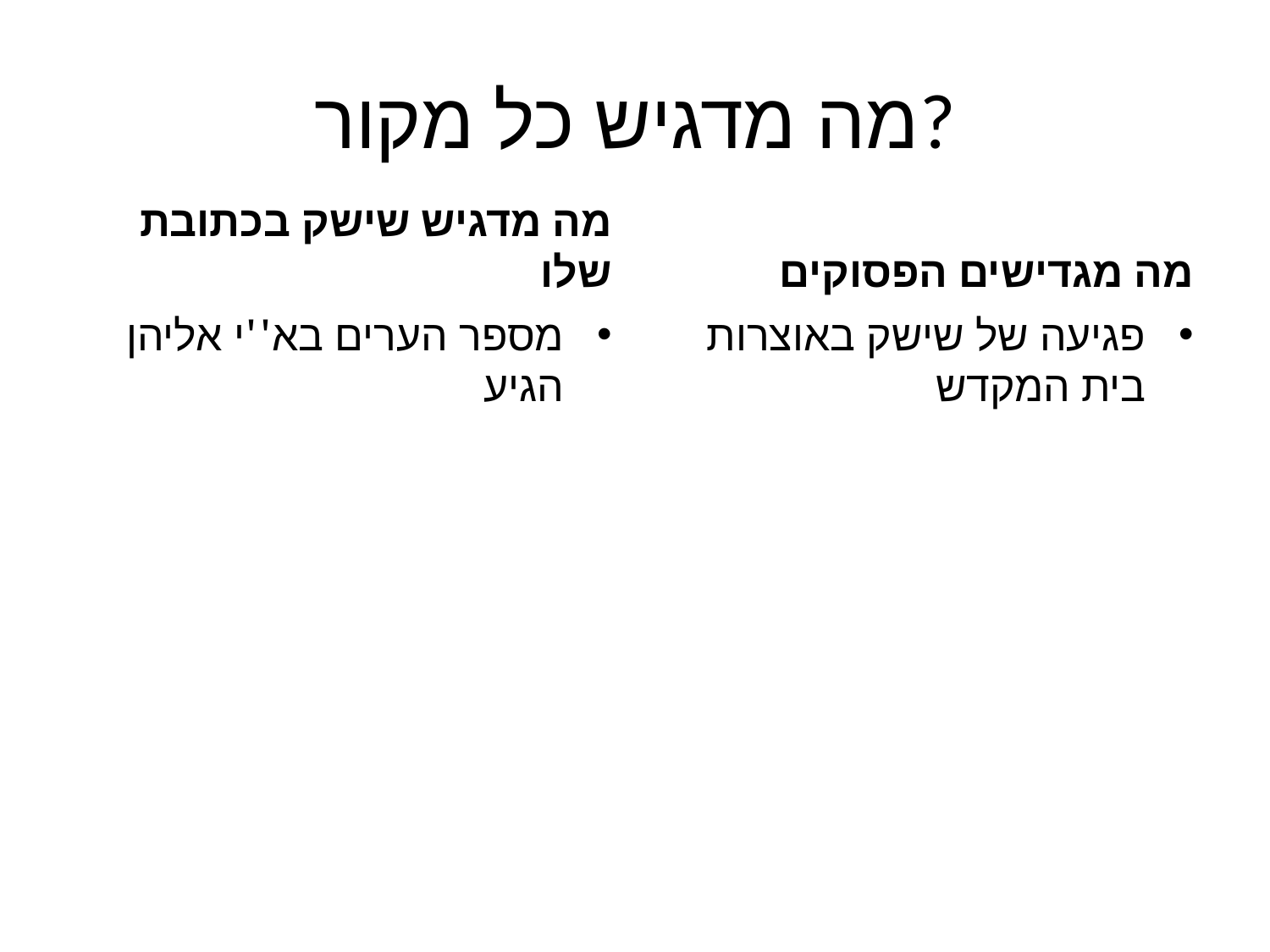

# מה מדגיש כל מקור?
מה מדגיש שישק בכתובת שלו
מה מגדישים הפסוקים
מספר הערים בא''י אליהן הגיע
פגיעה של שישק באוצרות בית המקדש